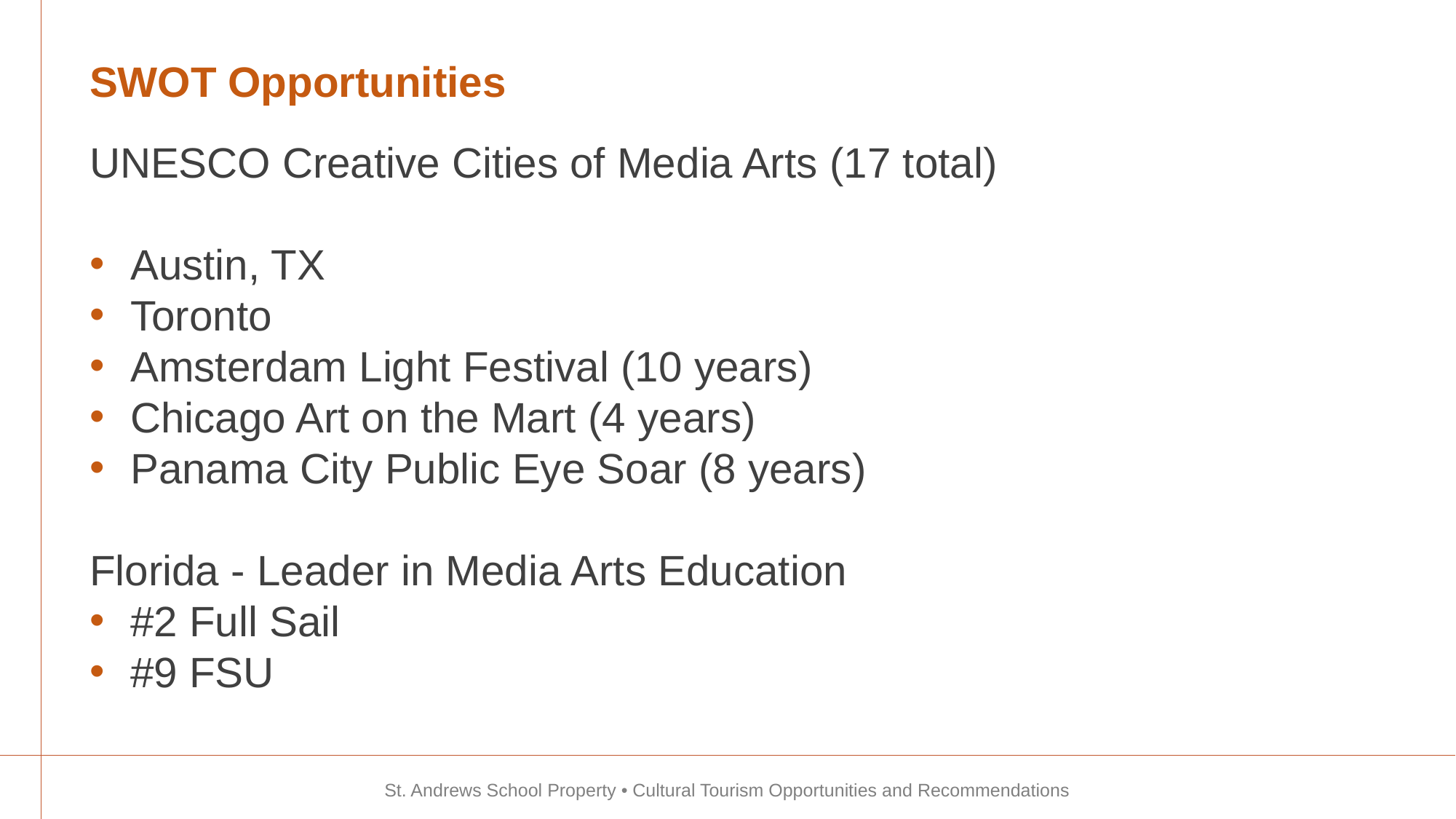

SWOT Opportunities
UNESCO Creative Cities of Media Arts (17 total)

Austin, TX
Toronto
Amsterdam Light Festival (10 years)
Chicago Art on the Mart (4 years)
Panama City Public Eye Soar (8 years)

Florida - Leader in Media Arts Education
#2 Full Sail
#9 FSU
St. Andrews School Property • Cultural Tourism Opportunities and Recommendations